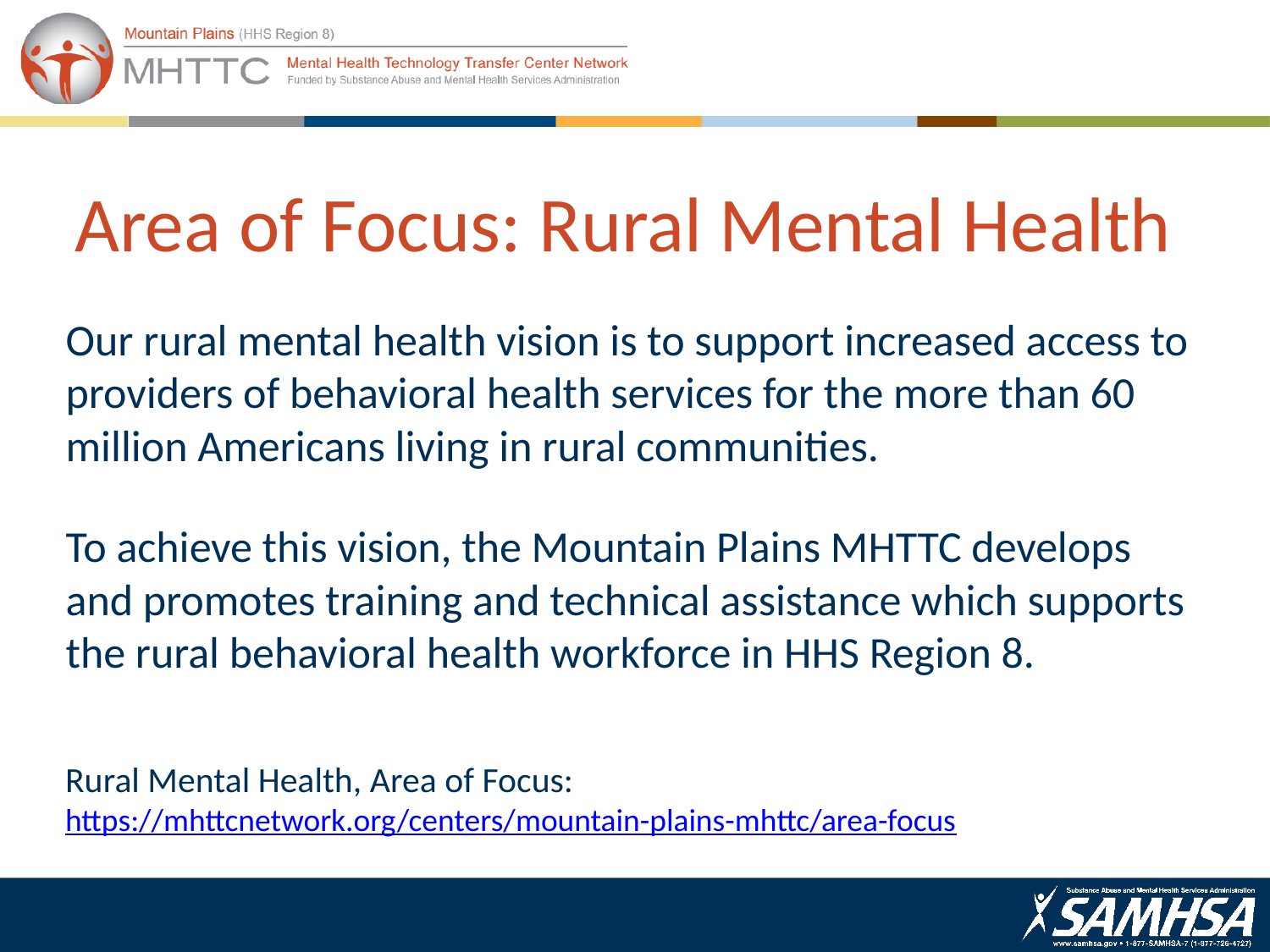

# Area of Focus: Rural Mental Health
Our rural mental health vision is to support increased access to providers of behavioral health services for the more than 60 million Americans living in rural communities.

To achieve this vision, the Mountain Plains MHTTC develops and promotes training and technical assistance which supports the rural behavioral health workforce in HHS Region 8.

Rural Mental Health, Area of Focus:
https://mhttcnetwork.org/centers/mountain-plains-mhttc/area-focus